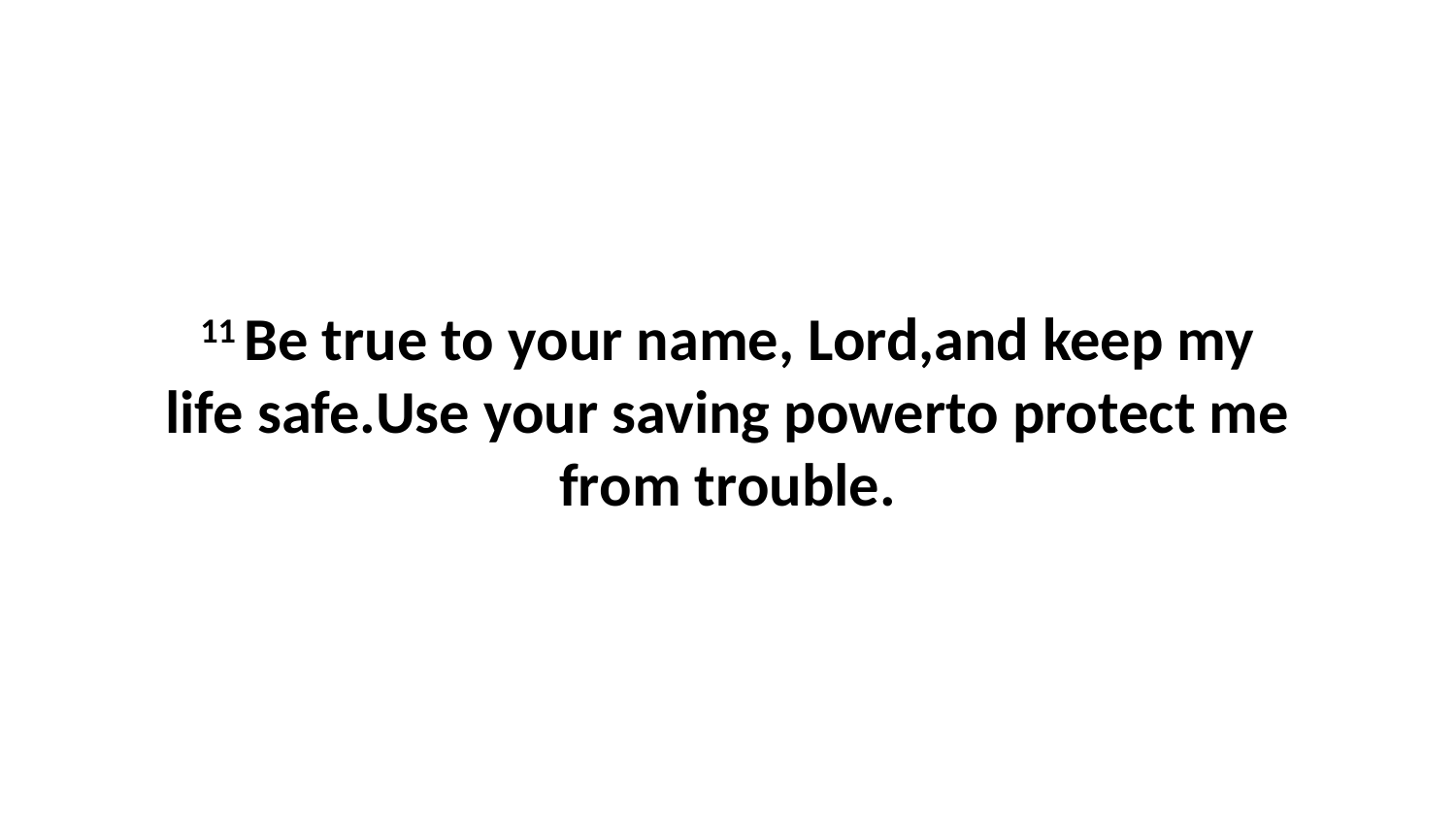

11 Be true to your name, Lord,and keep my life safe.Use your saving powerto protect me from trouble.